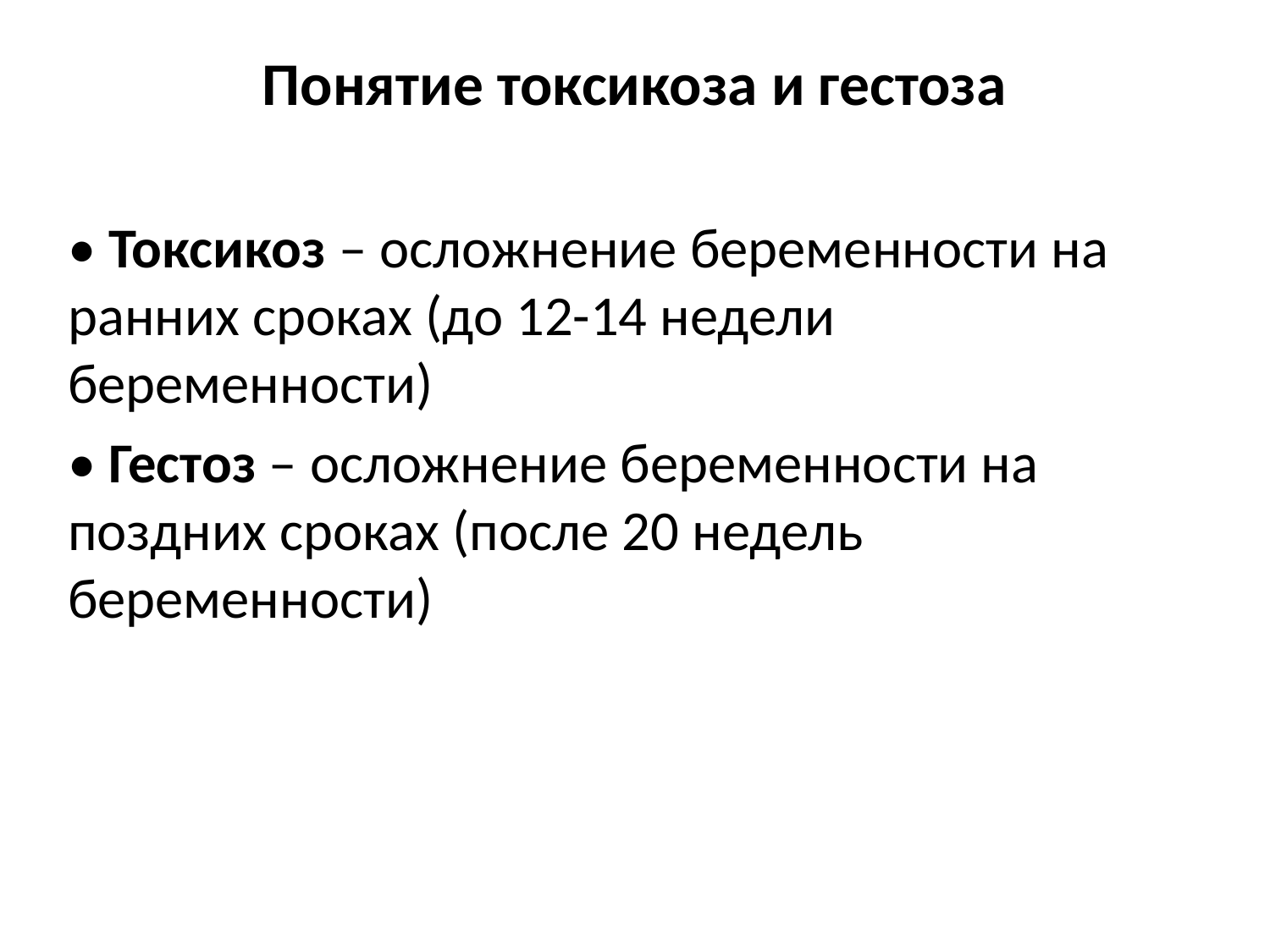

# Понятие токсикоза и гестоза

• Токсикоз – осложнение беременности на ранних сроках (до 12-14 недели беременности)
• Гестоз – осложнение беременности на поздних сроках (после 20 недель беременности)